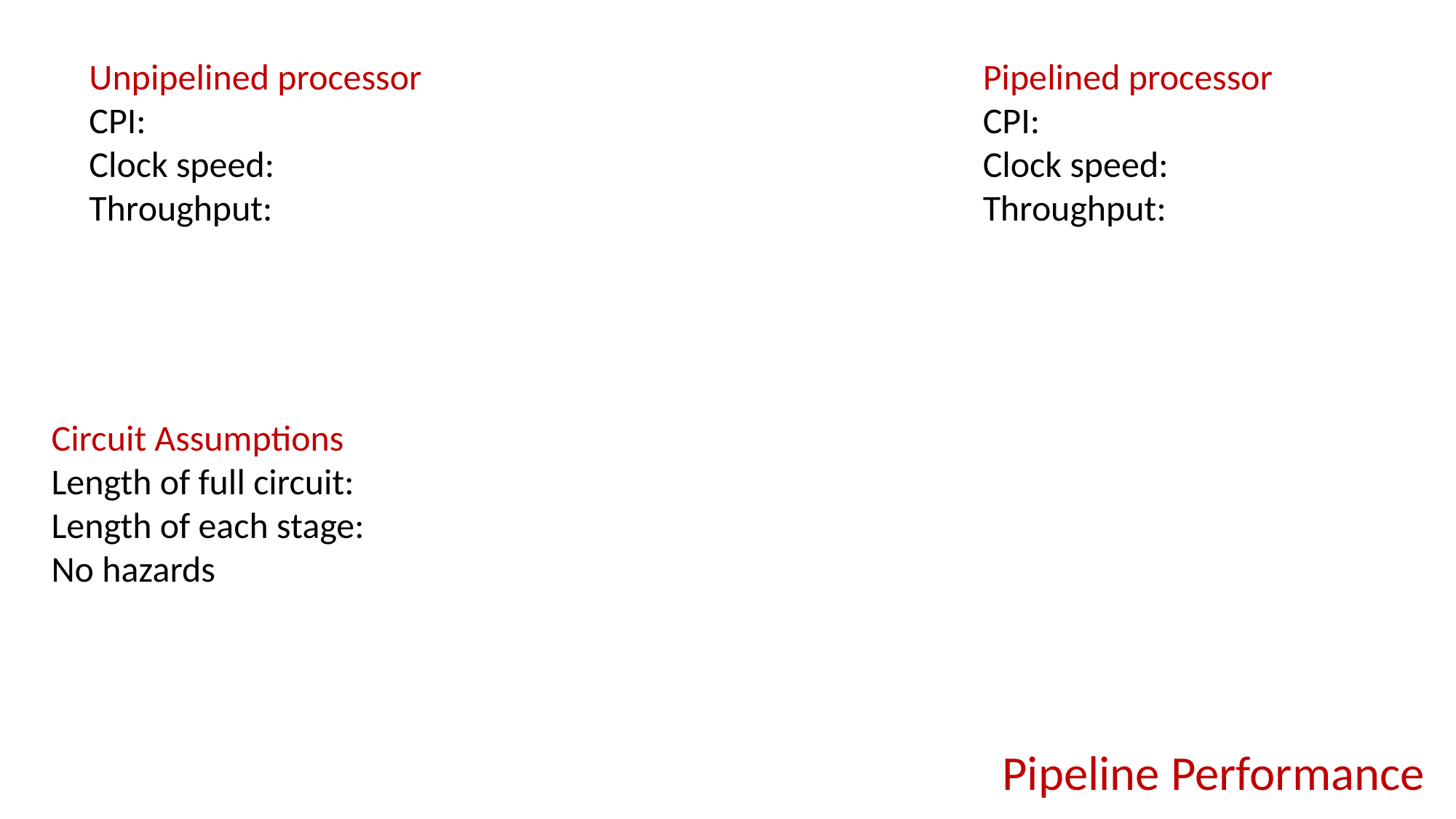

Unpipelined processor
CPI:
Clock speed:
Throughput:
Pipelined processor
CPI:
Clock speed:
Throughput:
Circuit Assumptions
Length of full circuit:
Length of each stage:
No hazards
Pipeline Performance